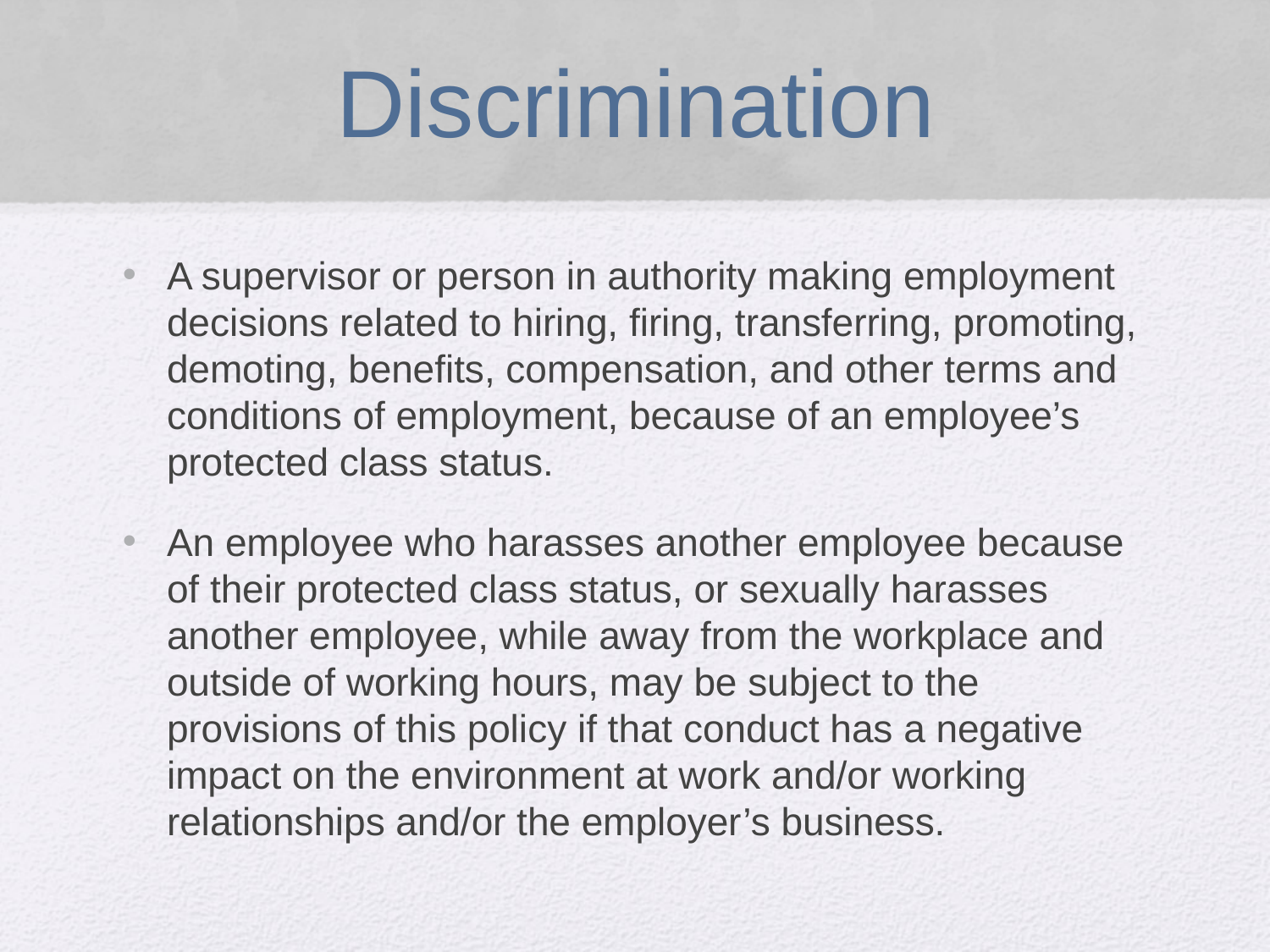

# Discrimination
A supervisor or person in authority making employment decisions related to hiring, firing, transferring, promoting, demoting, benefits, compensation, and other terms and conditions of employment, because of an employee’s protected class status.
An employee who harasses another employee because of their protected class status, or sexually harasses another employee, while away from the workplace and outside of working hours, may be subject to the provisions of this policy if that conduct has a negative impact on the environment at work and/or working relationships and/or the employer’s business.